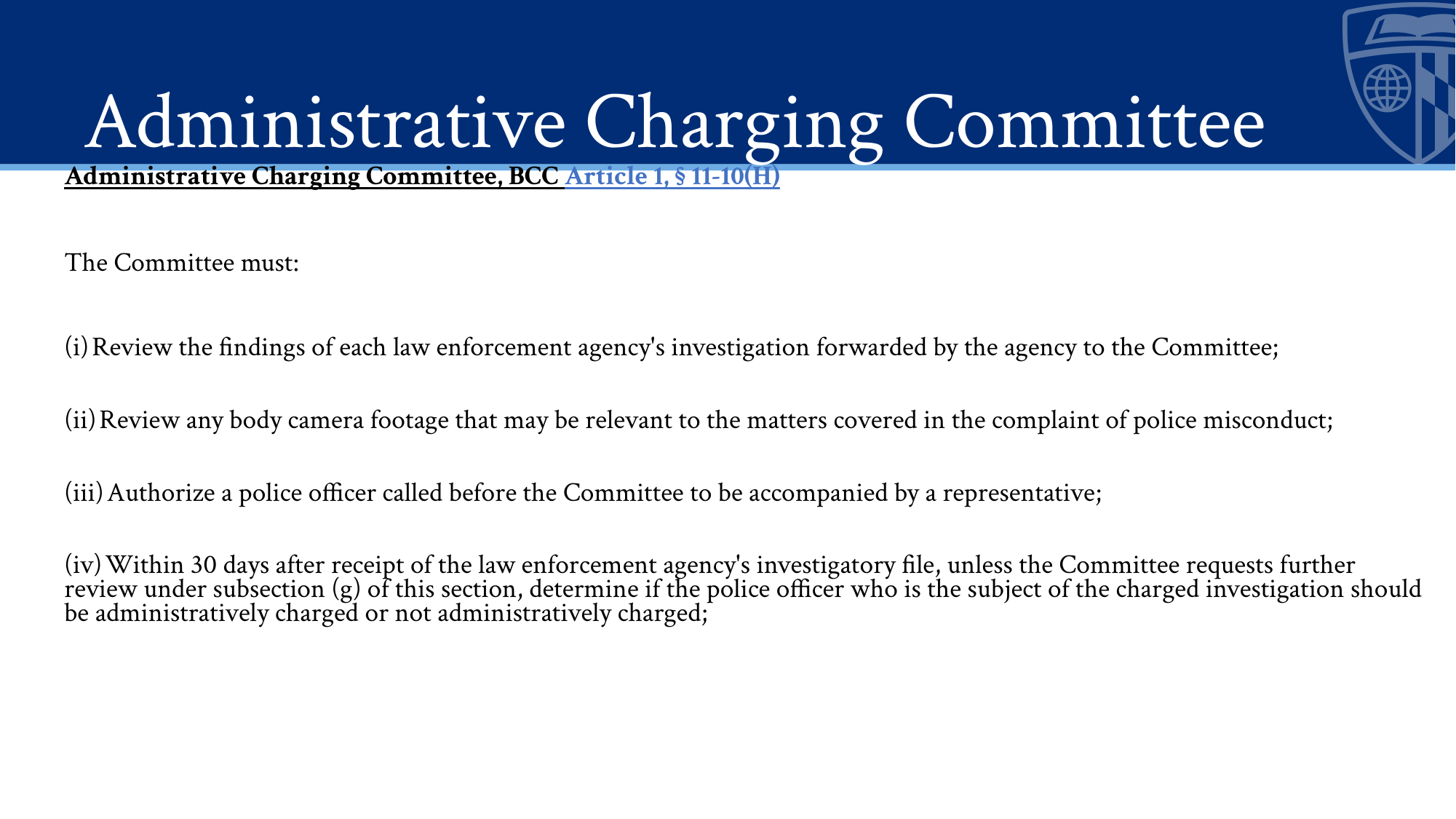

Administrative Charging Committee
Administrative Charging Committee, BCC Article 1, § 11-10(H)
The Committee must:
(i) Review the findings of each law enforcement agency's investigation forwarded by the agency to the Committee;
(ii) Review any body camera footage that may be relevant to the matters covered in the complaint of police misconduct;
(iii) Authorize a police officer called before the Committee to be accompanied by a representative;
(iv) Within 30 days after receipt of the law enforcement agency's investigatory file, unless the Committee requests further review under subsection (g) of this section, determine if the police officer who is the subject of the charged investigation should be administratively charged or not administratively charged;